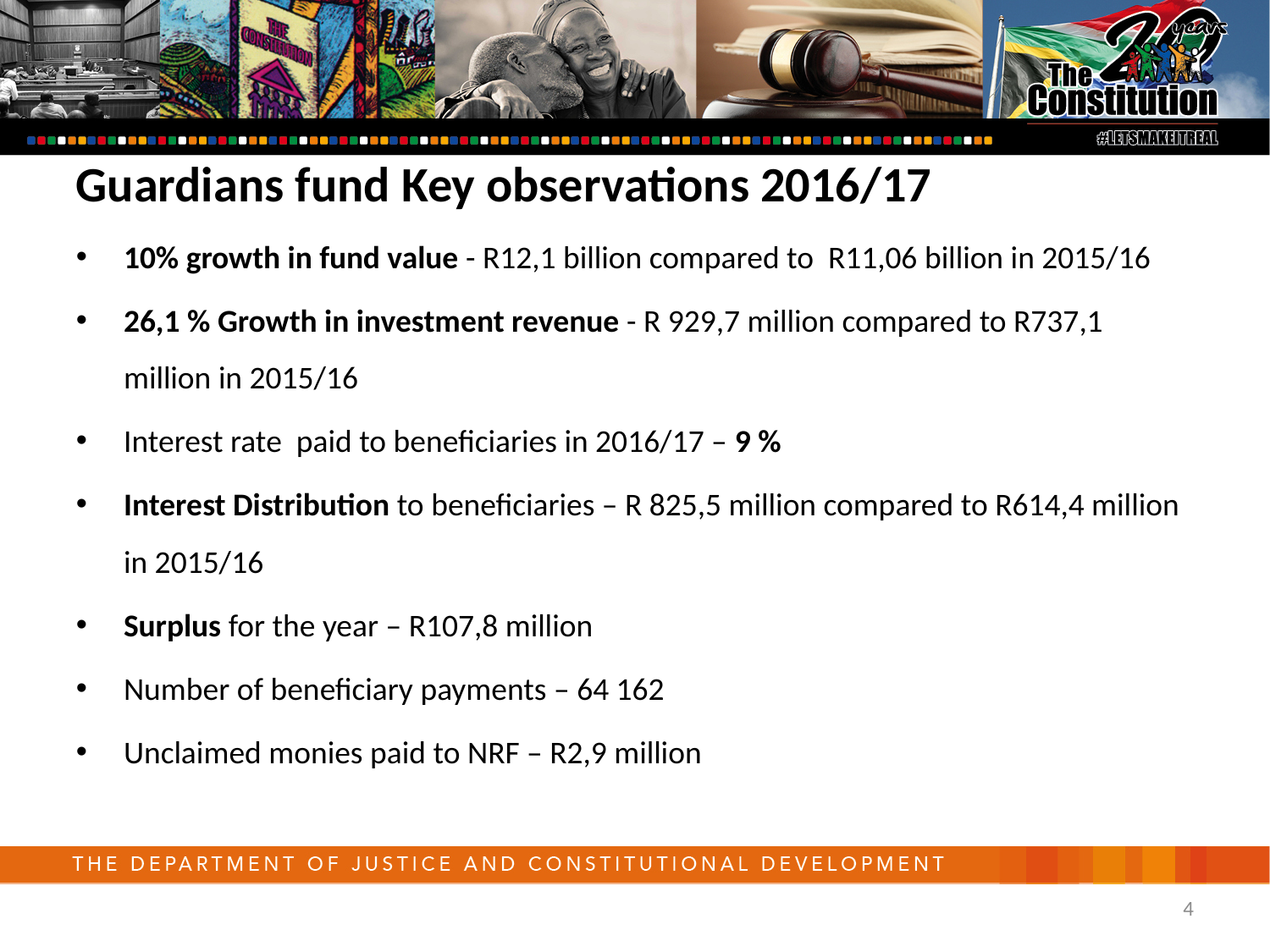

Guardians fund Key observations 2016/17
10% growth in fund value - R12,1 billion compared to  R11,06 billion in 2015/16
26,1 % Growth in investment revenue - R 929,7 million compared to R737,1 million in 2015/16
Interest rate  paid to beneficiaries in 2016/17 – 9 %
Interest Distribution to beneficiaries – R 825,5 million compared to R614,4 million in 2015/16
Surplus for the year – R107,8 million
Number of beneficiary payments – 64 162
Unclaimed monies paid to NRF – R2,9 million
4